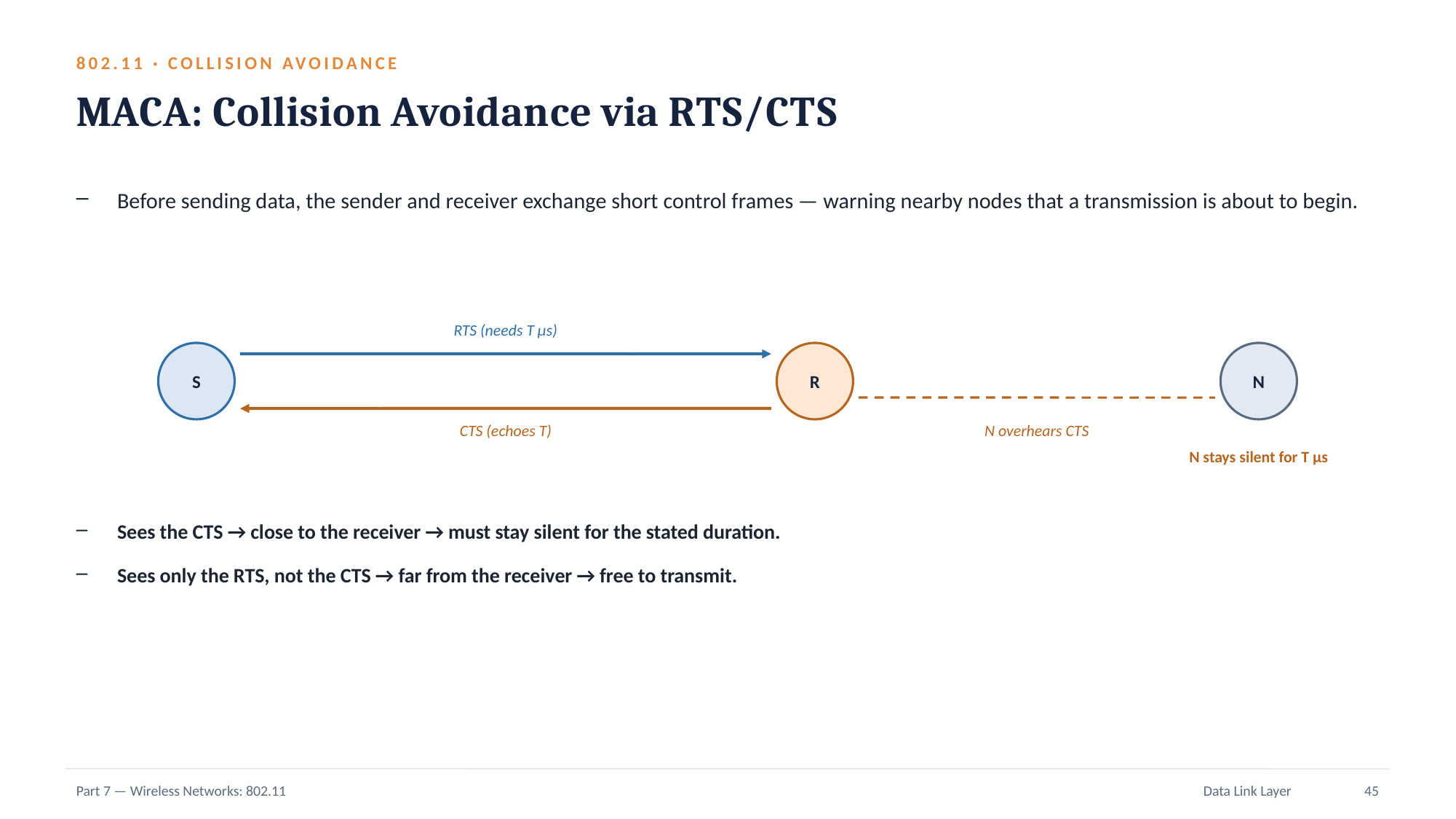

802.11 · COLLISION AVOIDANCE
MACA: Collision Avoidance via RTS/CTS
Before sending data, the sender and receiver exchange short control frames — warning nearby nodes that a transmission is about to begin.
RTS (needs T µs)

S

R

N

CTS (echoes T)
N overhears CTS
N stays silent for T µs
Sees the CTS → close to the receiver → must stay silent for the stated duration.
Sees only the RTS, not the CTS → far from the receiver → free to transmit.

Part 7 — Wireless Networks: 802.11
Data Link Layer
45